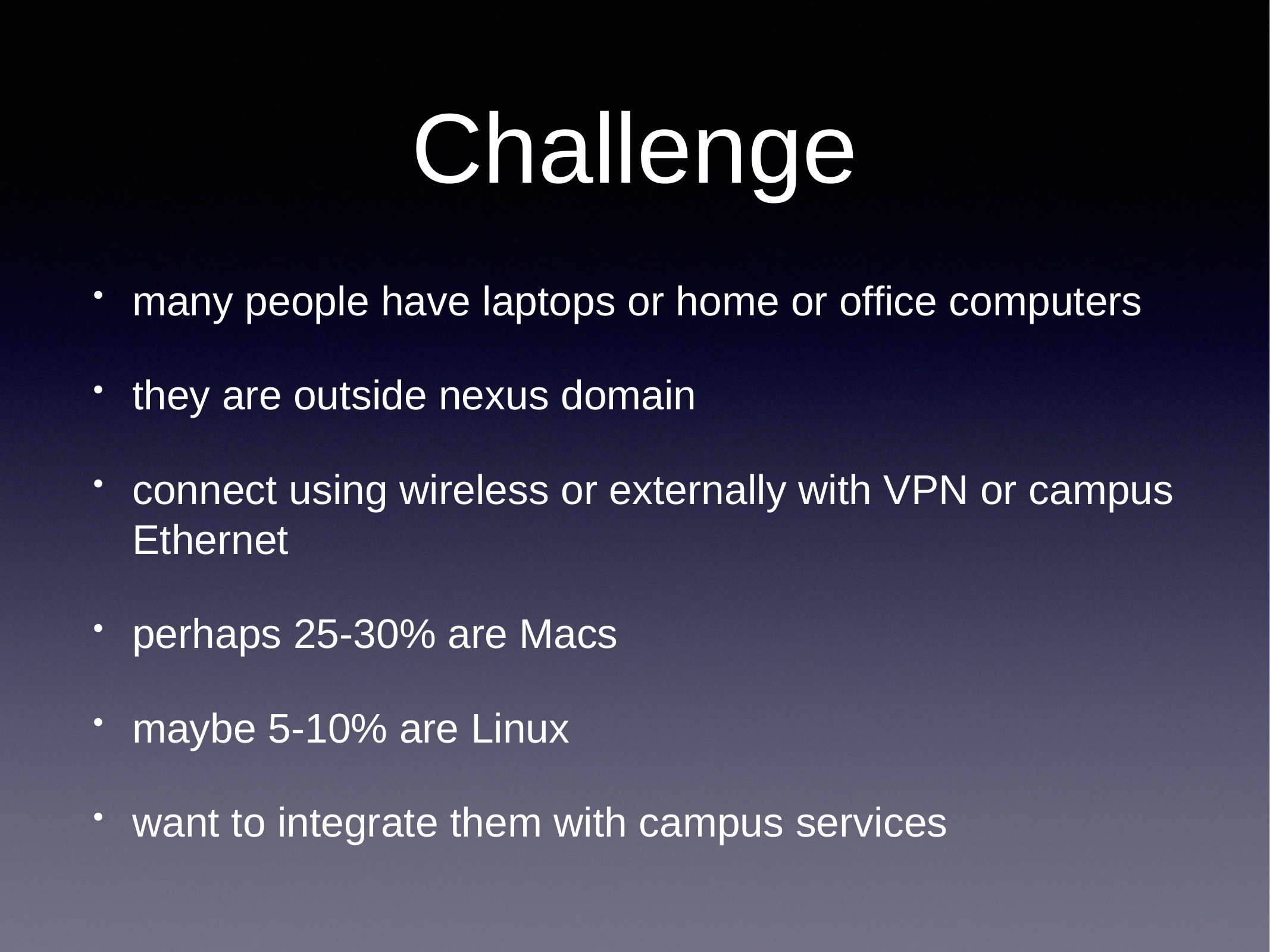

# Challenge
many people have laptops or home or office computers
they are outside nexus domain
connect using wireless or externally with VPN or campus Ethernet
perhaps 25-30% are Macs
maybe 5-10% are Linux
want to integrate them with campus services